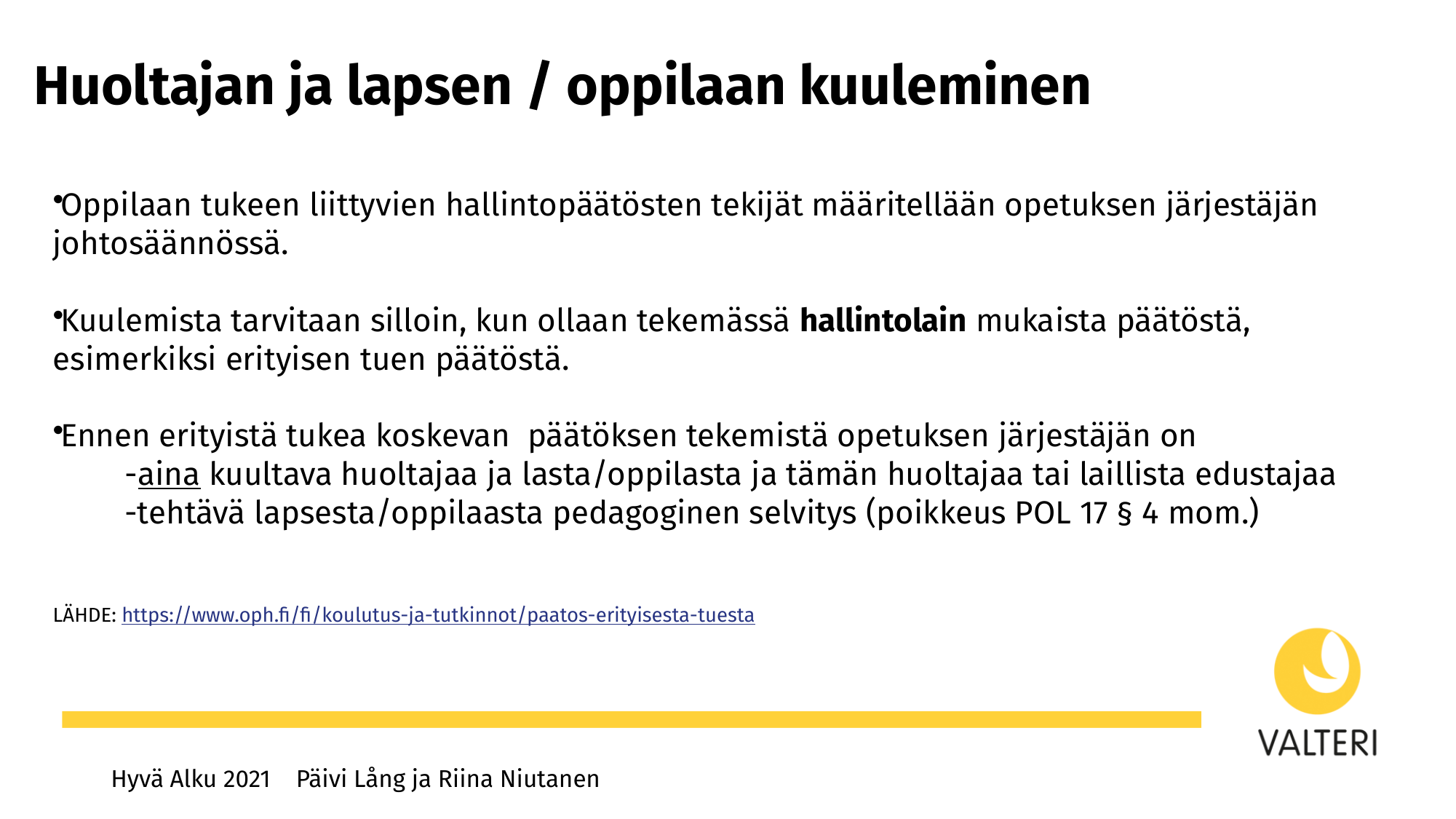

# Huoltajan ja lapsen / oppilaan kuuleminen
Oppilaan tukeen liittyvien hallintopäätösten tekijät määritellään opetuksen järjestäjän johtosäännössä.

Kuulemista tarvitaan silloin, kun ollaan tekemässä hallintolain mukaista päätöstä, esimerkiksi erityisen tuen päätöstä.

Ennen erityistä tukea koskevan  päätöksen tekemistä opetuksen järjestäjän on
	-aina kuultava huoltajaa ja lasta/oppilasta ja tämän huoltajaa tai laillista edustajaa
	-tehtävä lapsesta/oppilaasta pedagoginen selvitys (poikkeus POL 17 § 4 mom.)

LÄHDE: https://www.oph.fi/fi/koulutus-ja-tutkinnot/paatos-erityisesta-tuesta

Hyvä Alku 2021    Päivi Lång ja Riina Niutanen